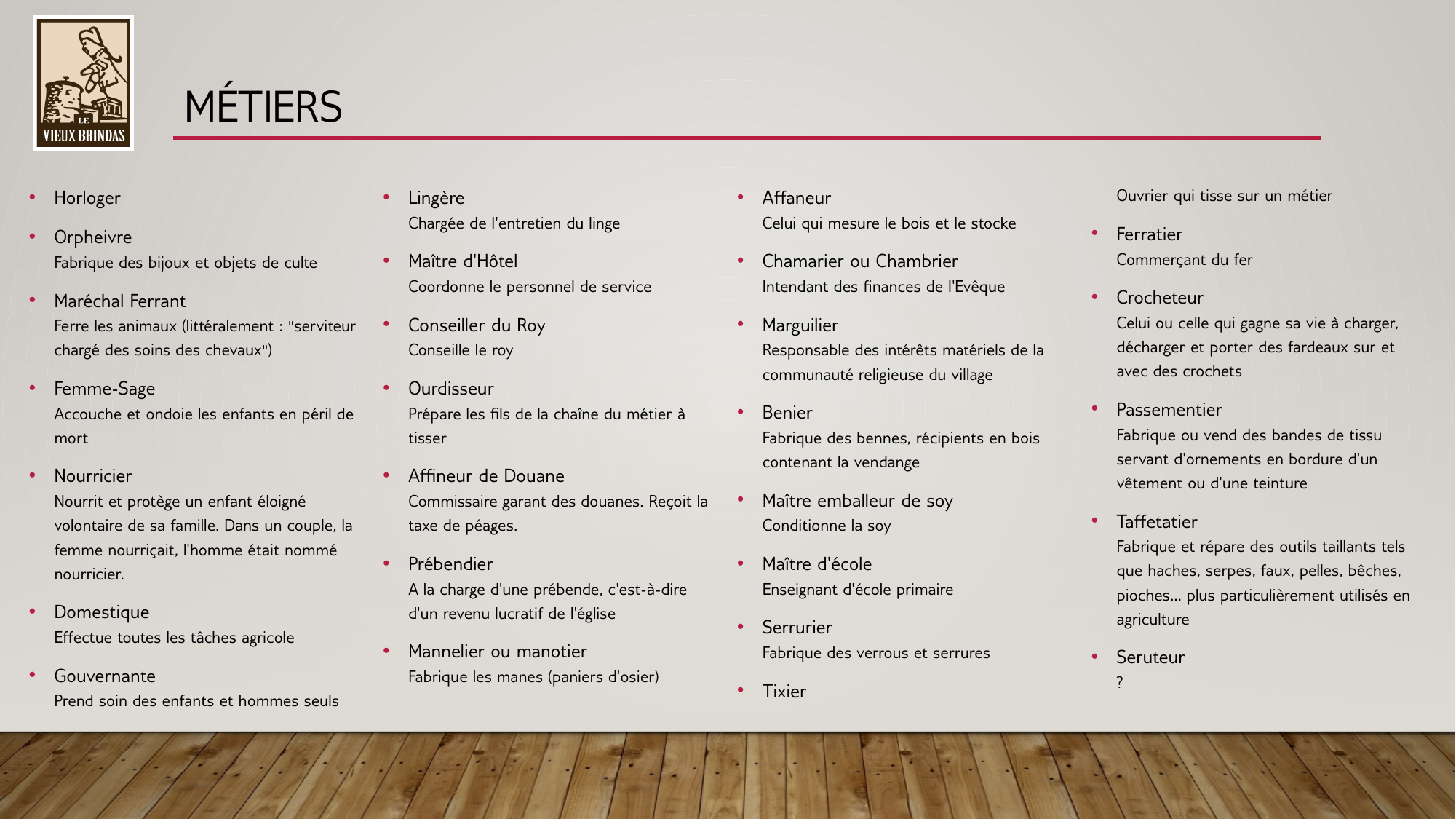

Métiers
Horloger
Orpheivre
Fabrique des bijoux et objets de culte
Maréchal Ferrant
Ferre les animaux (littéralement : "serviteur chargé des soins des chevaux")
Femme-Sage
Accouche et ondoie les enfants en péril de mort
Nourricier
Nourrit et protège un enfant éloigné volontaire de sa famille. Dans un couple, la femme nourriçait, l'homme était nommé nourricier.
Domestique
Effectue toutes les tâches agricole
Gouvernante
Prend soin des enfants et hommes seuls
Lingère
Chargée de l'entretien du linge
Maître d'Hôtel
Coordonne le personnel de service
Conseiller du Roy
Conseille le roy
Ourdisseur
Prépare les fils de la chaîne du métier à tisser
Affineur de Douane
Commissaire garant des douanes. Reçoit la taxe de péages.
Prébendier
A la charge d'une prébende, c'est-à-dire d'un revenu lucratif de l'église
Mannelier ou manotier
Fabrique les manes (paniers d'osier)
Affaneur
Celui qui mesure le bois et le stocke
Chamarier ou Chambrier
Intendant des finances de l'Evêque
Marguilier
Responsable des intérêts matériels de la communauté religieuse du village
Benier
Fabrique des bennes, récipients en bois contenant la vendange
Maître emballeur de soy
Conditionne la soy
Maître d'école
Enseignant d'école primaire
Serrurier
Fabrique des verrous et serrures
Tixier
Ouvrier qui tisse sur un métier
Ferratier
Commerçant du fer
Crocheteur
Celui ou celle qui gagne sa vie à charger, décharger et porter des fardeaux sur et avec des crochets
Passementier
Fabrique ou vend des bandes de tissu servant d'ornements en bordure d'un vêtement ou d'une teinture
Taffetatier
Fabrique et répare des outils taillants tels que haches, serpes, faux, pelles, bêches, pioches... plus particulièrement utilisés en agriculture
Seruteur
?